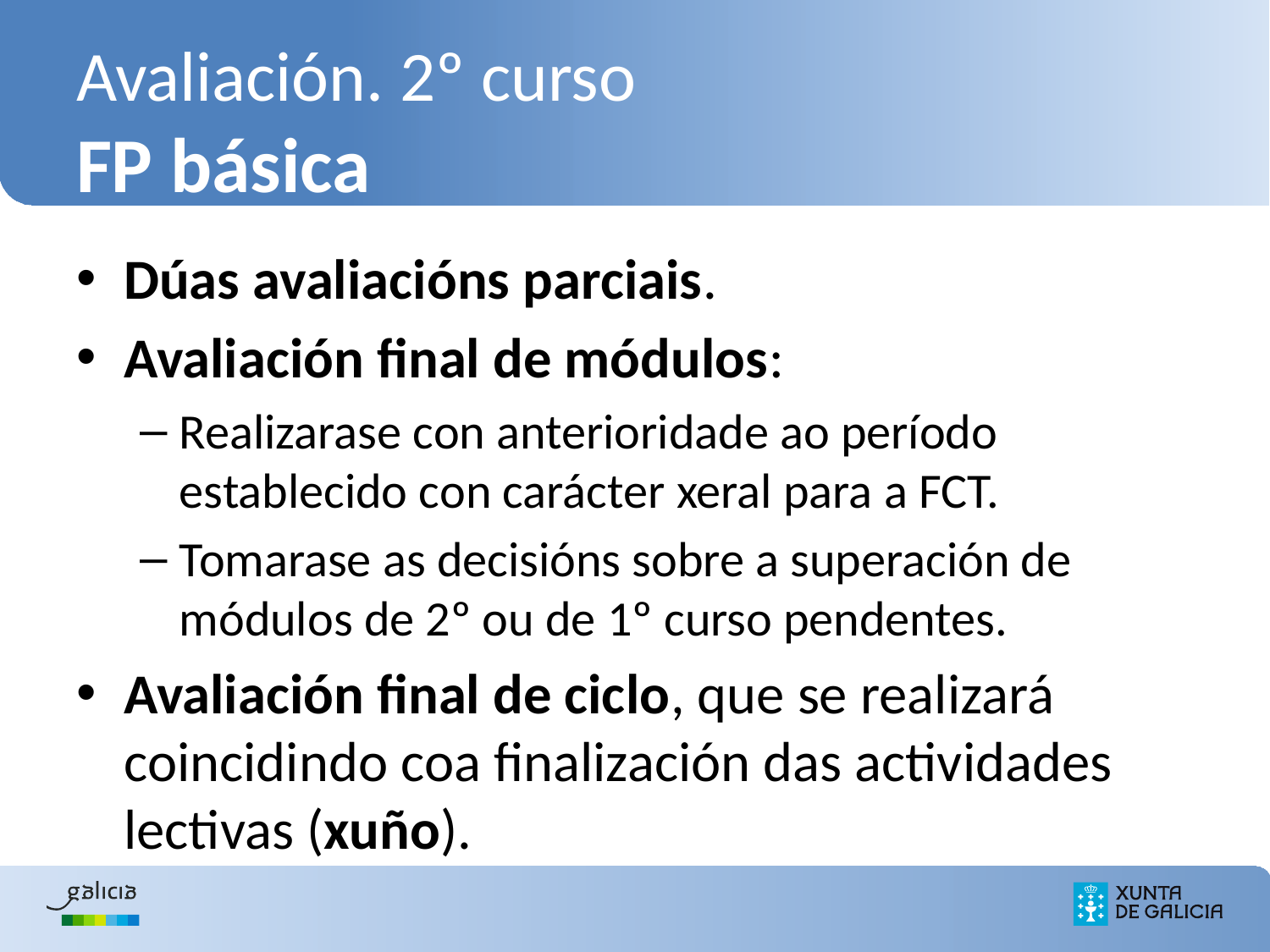

Avaliación. 2º curso
FP básica
Dúas avaliacións parciais.
Avaliación final de módulos:
Realizarase con anterioridade ao período establecido con carácter xeral para a FCT.
Tomarase as decisións sobre a superación de módulos de 2º ou de 1º curso pendentes.
Avaliación final de ciclo, que se realizará coincidindo coa finalización das actividades lectivas (xuño).